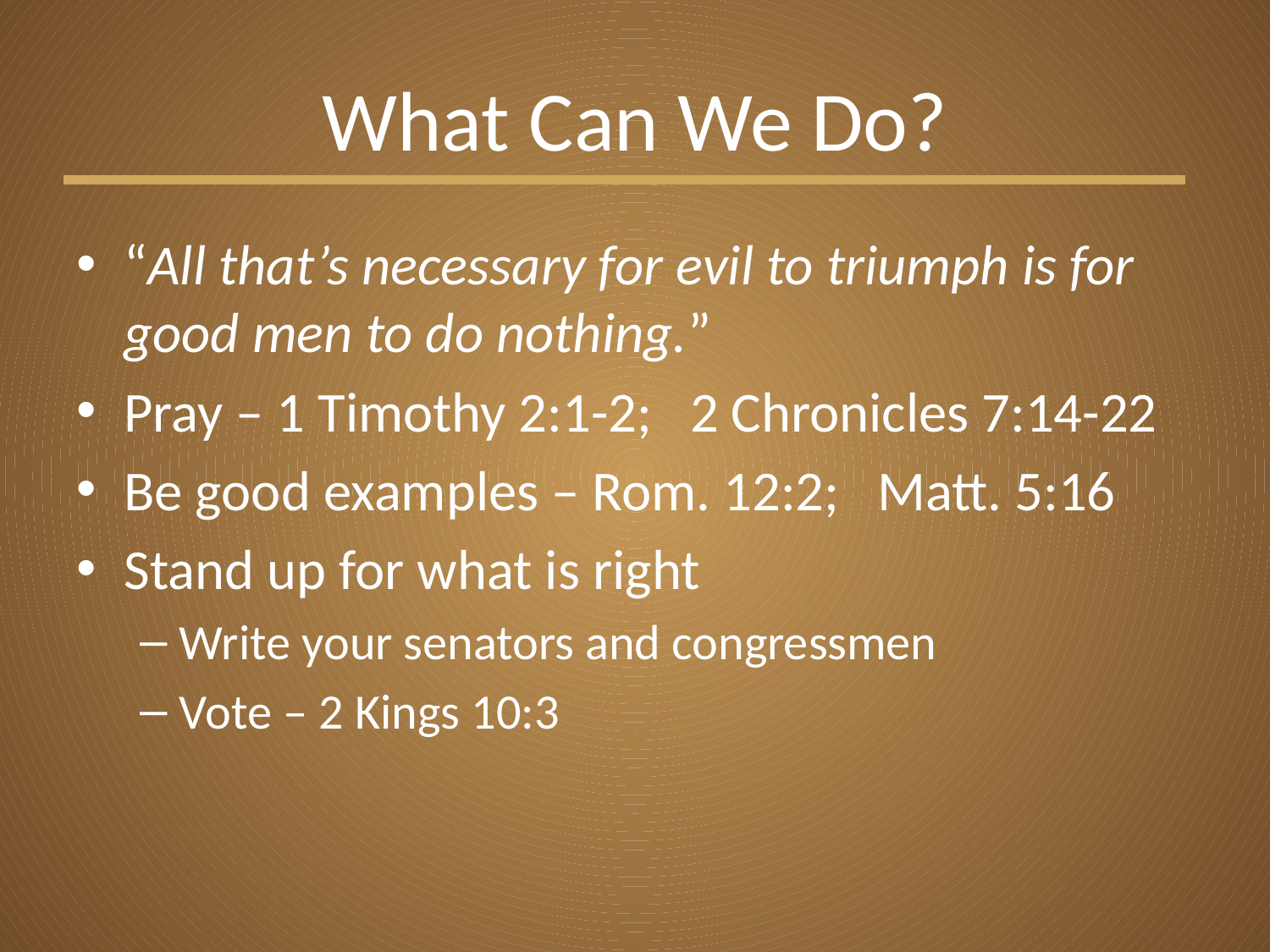

# What Can We Do?
“All that’s necessary for evil to triumph is for good men to do nothing.”
Pray – 1 Timothy 2:1-2;   2 Chronicles 7:14-22
Be good examples – Rom. 12:2;   Matt. 5:16
Stand up for what is right
Write your senators and congressmen
Vote – 2 Kings 10:3